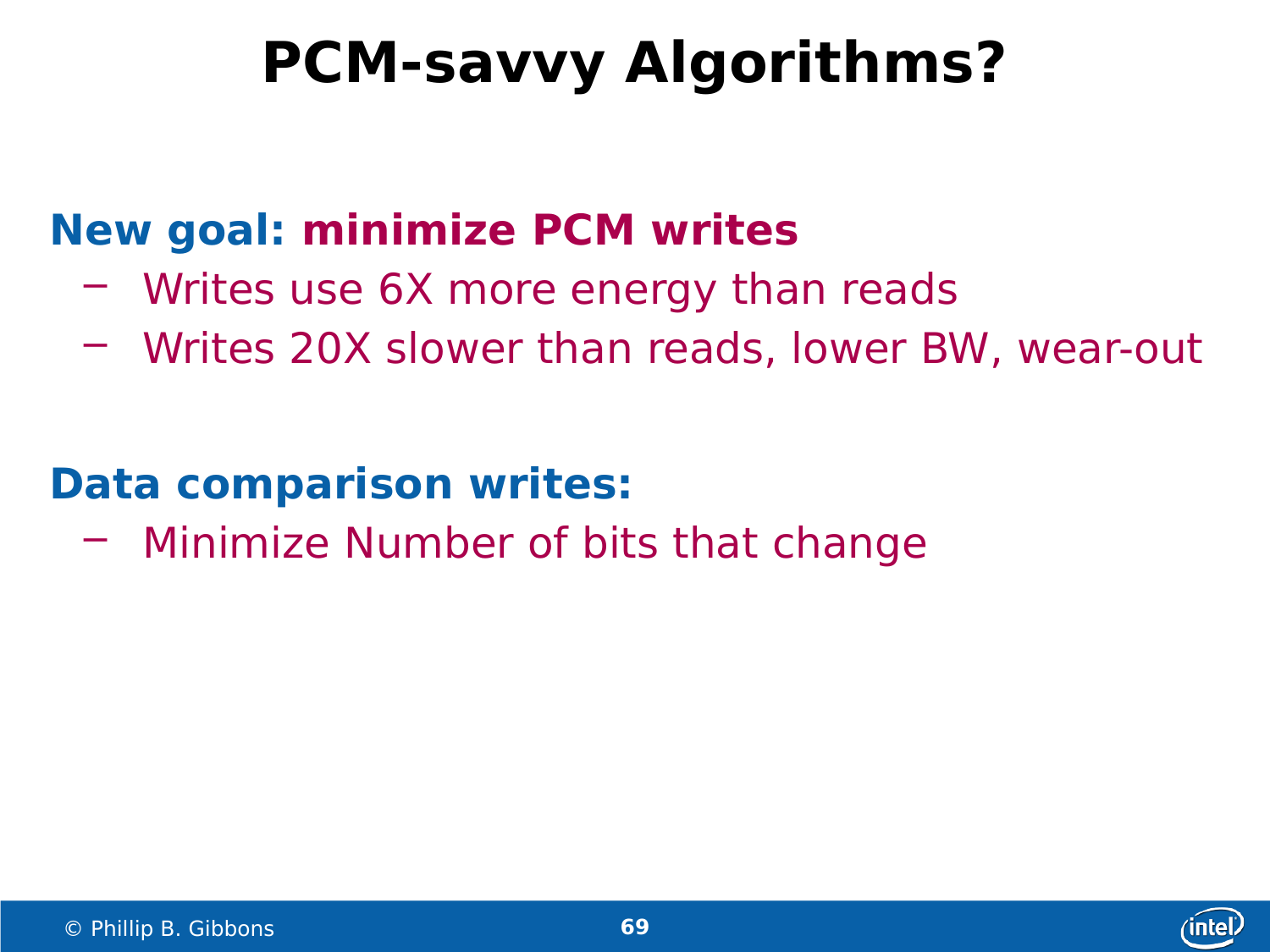

# PCM-savvy Algorithms?
New goal: minimize PCM writes
 Writes use 6X more energy than reads
 Writes 20X slower than reads, lower BW, wear-out

Data comparison writes:
 Minimize Number of bits that change